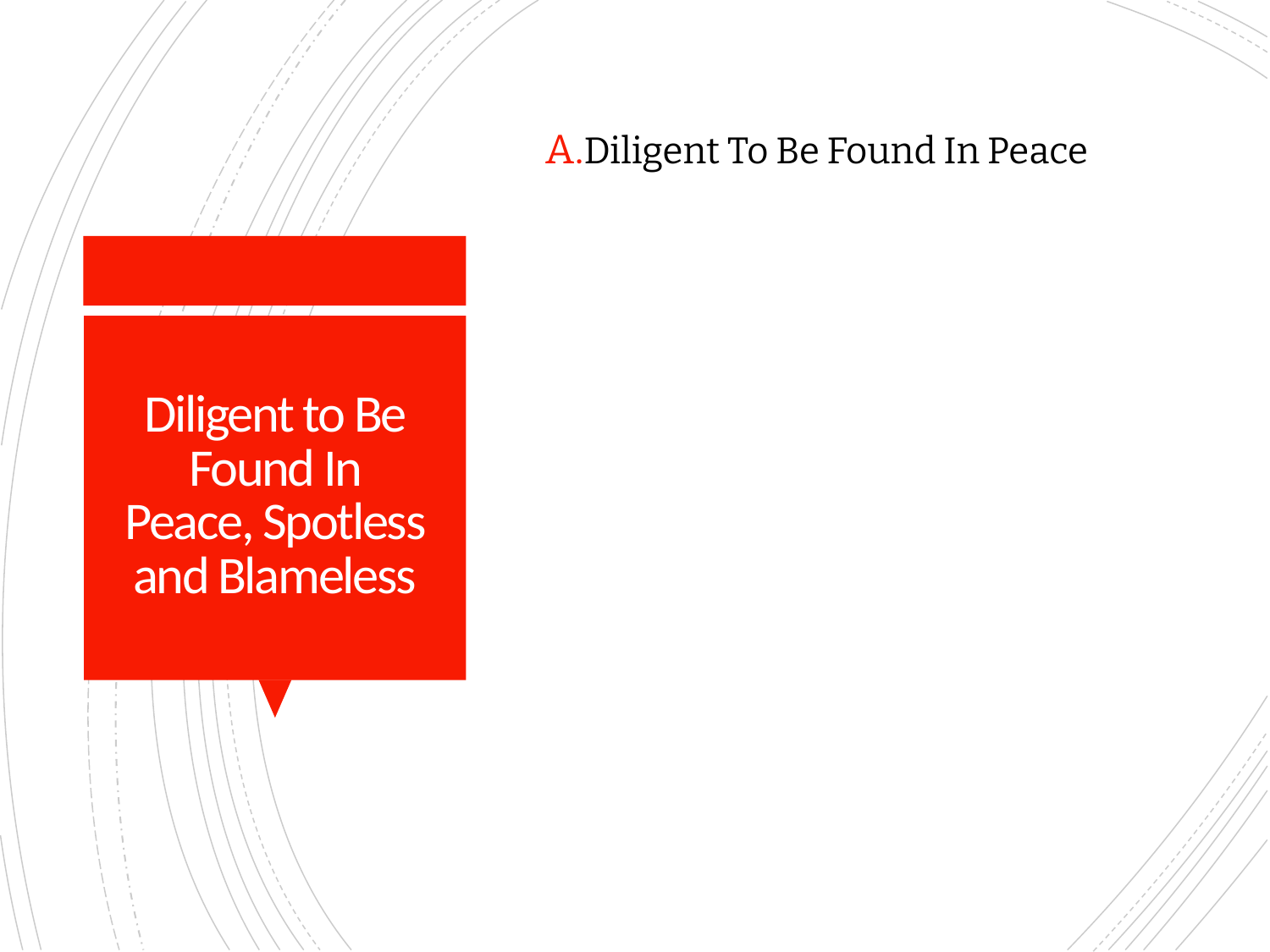

Diligent To Be Found In Peace
# Diligent to Be Found In Peace, Spotless and Blameless